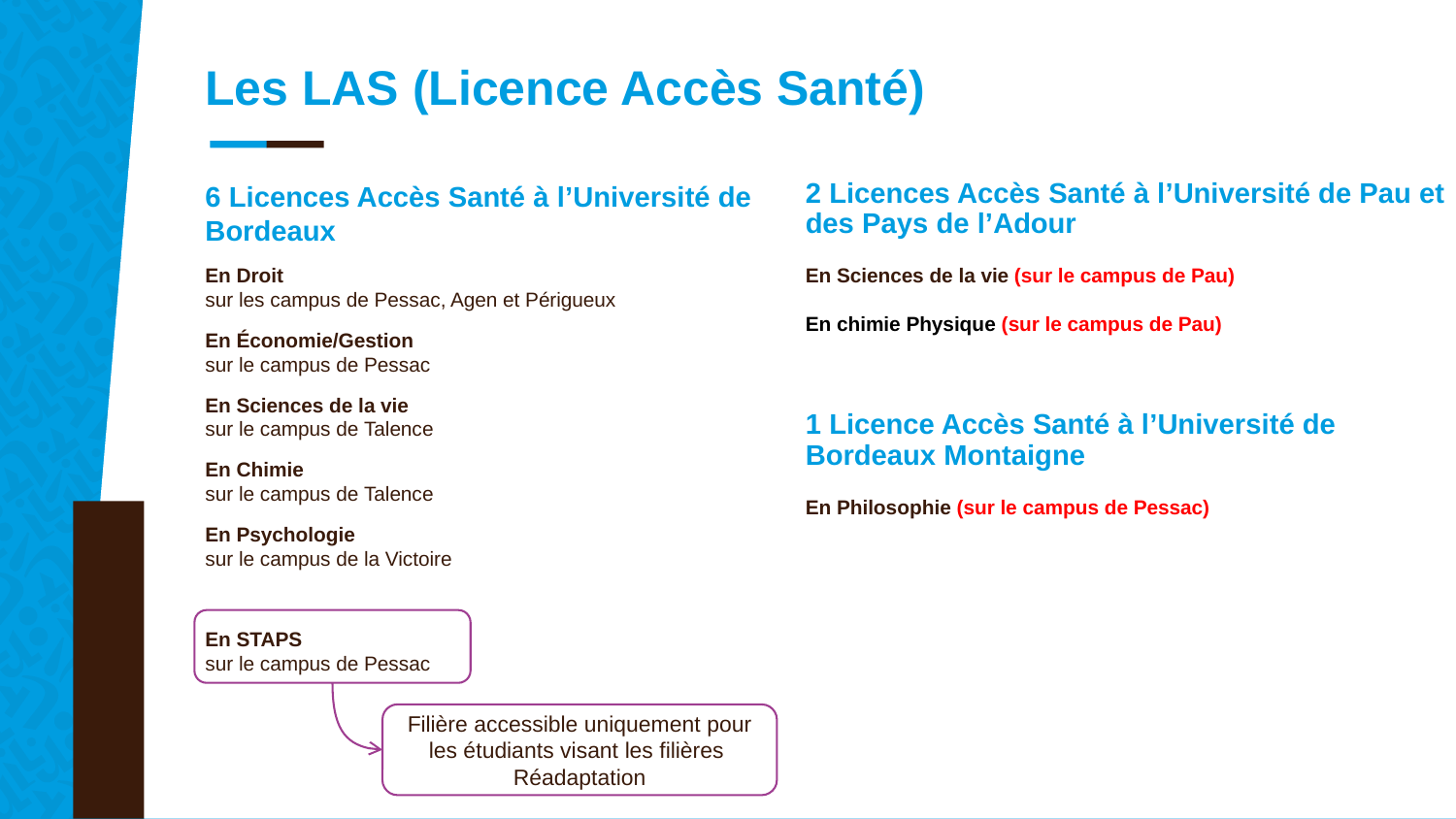

# Les LAS (Licence Accès Santé)
6 Licences Accès Santé à l’Université de Bordeaux
En Droit
sur les campus de Pessac, Agen et Périgueux
En Économie/Gestion
sur le campus de Pessac
En Sciences de la vie
sur le campus de Talence
En Chimie
sur le campus de Talence
En Psychologie
sur le campus de la Victoire

En STAPS
sur le campus de Pessac
2 Licences Accès Santé à l’Université de Pau et des Pays de l’Adour
En Sciences de la vie (sur le campus de Pau)
En chimie Physique (sur le campus de Pau)

1 Licence Accès Santé à l’Université de Bordeaux Montaigne
En Philosophie (sur le campus de Pessac)
5

Filière accessible uniquement pour les étudiants visant les filières  Réadaptation